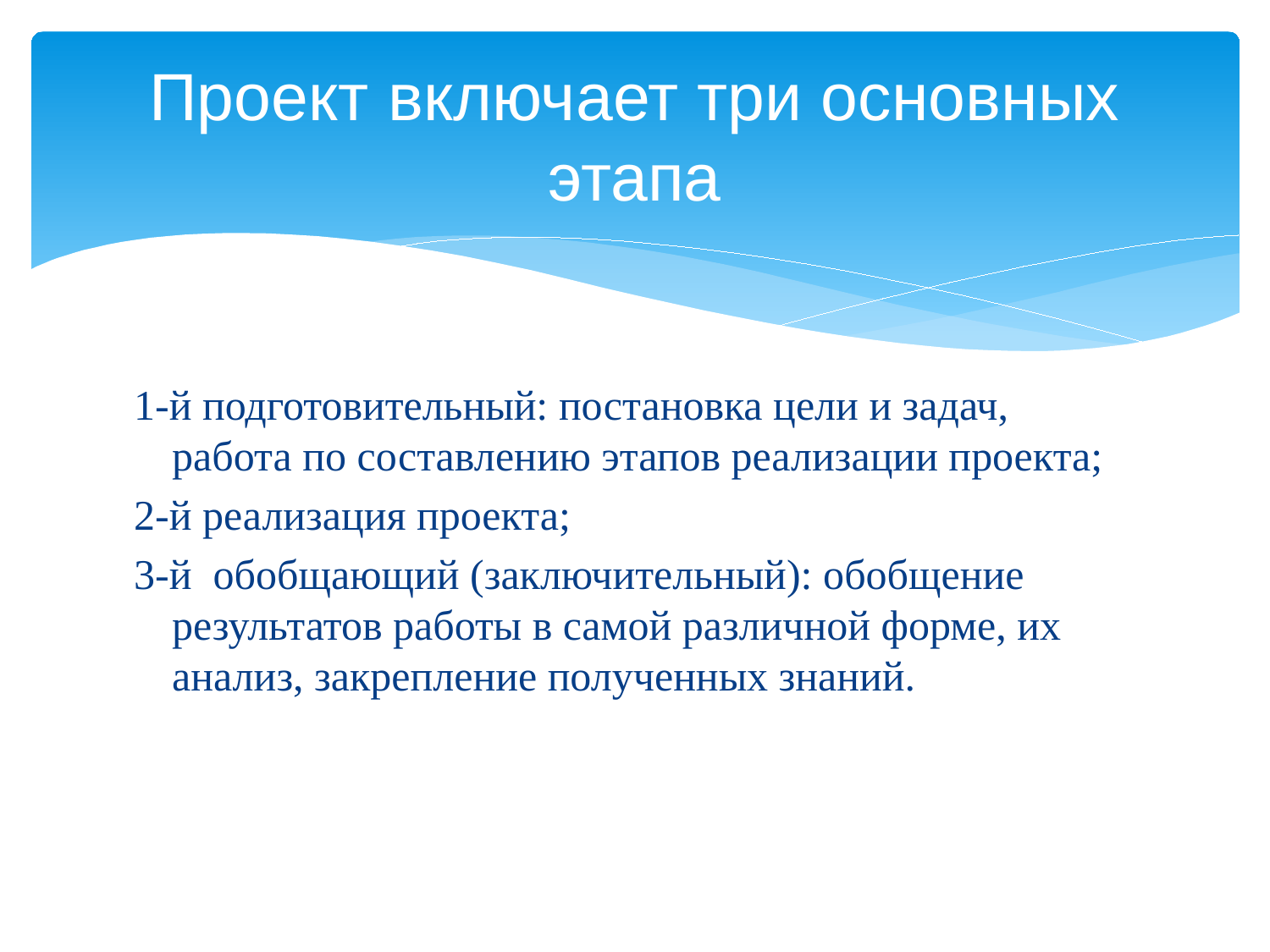

# Проект включает три основных этапа
1-й подготовительный: постановка цели и задач, работа по составлению этапов реализации проекта;
2-й реализация проекта;
3-й  обобщающий (заключительный): обобщение результатов работы в самой различной форме, их анализ, закрепление полученных знаний.